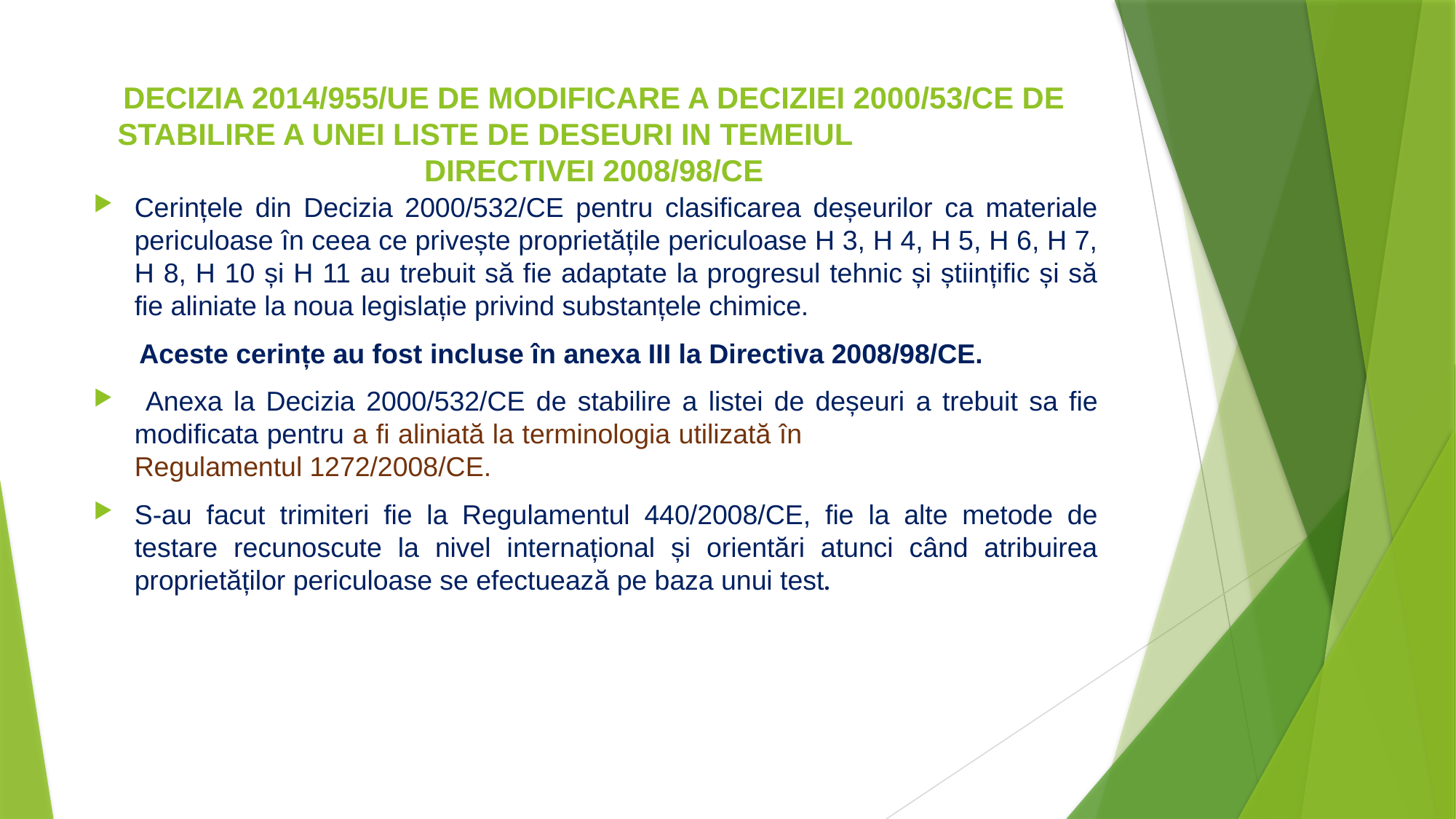

# DECIZIA 2014/955/UE DE MODIFICARE A DECIZIEI 2000/53/CE DE STABILIRE A UNEI LISTE DE DESEURI IN TEMEIUL                           DIRECTIVEI 2008/98/CE
Cerințele din Decizia 2000/532/CE pentru clasificarea deșeurilor ca materiale periculoase în ceea ce privește proprietățile periculoase H 3, H 4, H 5, H 6, H 7, H 8, H 10 și H 11 au trebuit să fie adaptate la progresul tehnic și științific și să fie aliniate la noua legislație privind substanțele chimice.
      Aceste cerințe au fost incluse în anexa III la Directiva 2008/98/CE.
 Anexa la Decizia 2000/532/CE de stabilire a listei de deșeuri a trebuit sa fie modificata pentru a fi aliniată la terminologia utilizată în                                    Regulamentul 1272/2008/CE.
S-au facut trimiteri fie la Regulamentul 440/2008/CE, fie la alte metode de testare recunoscute la nivel internațional și orientări atunci când atribuirea proprietăților periculoase se efectuează pe baza unui test.